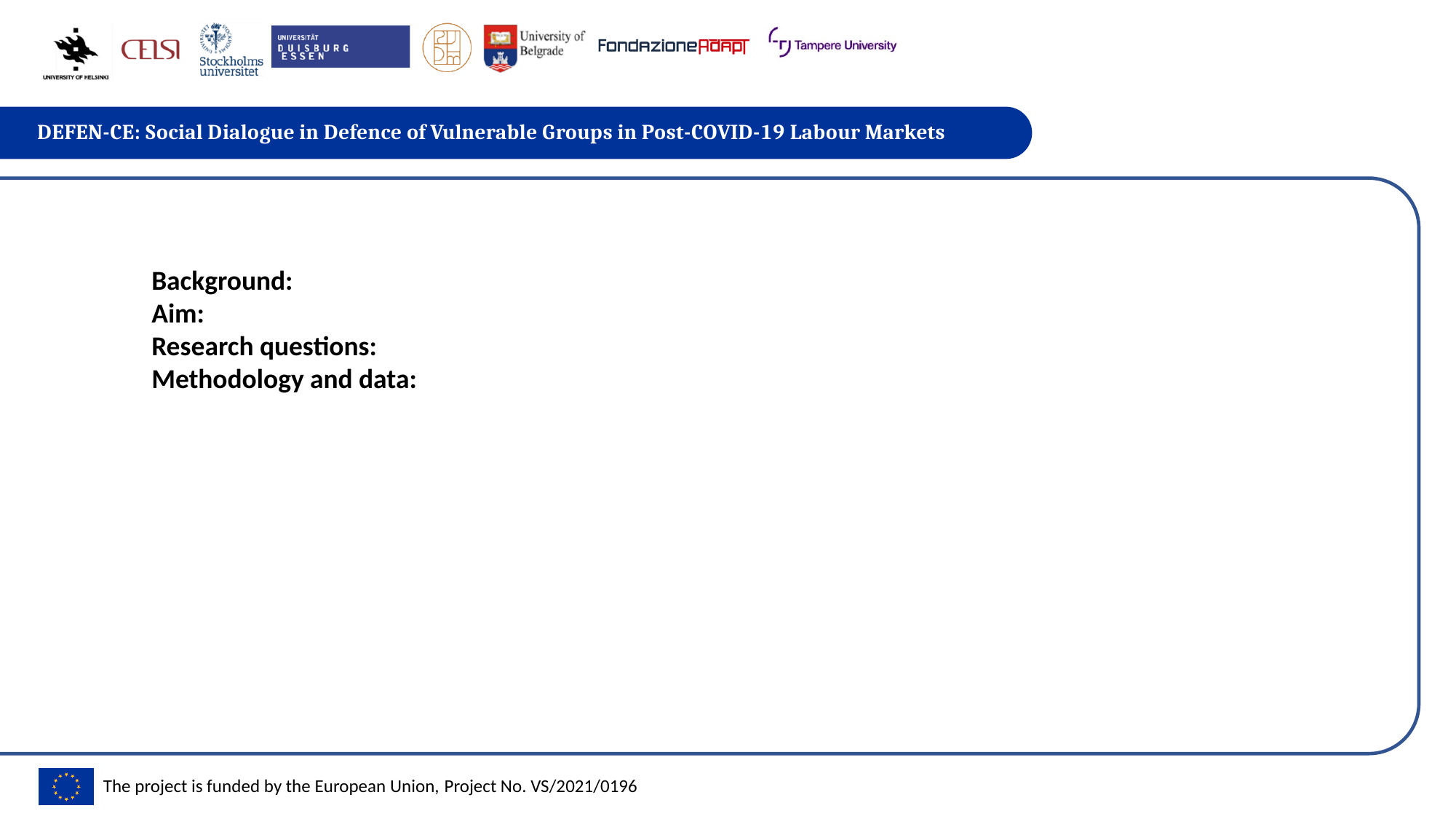

Background:
Aim:
Research questions:
Methodology and data: